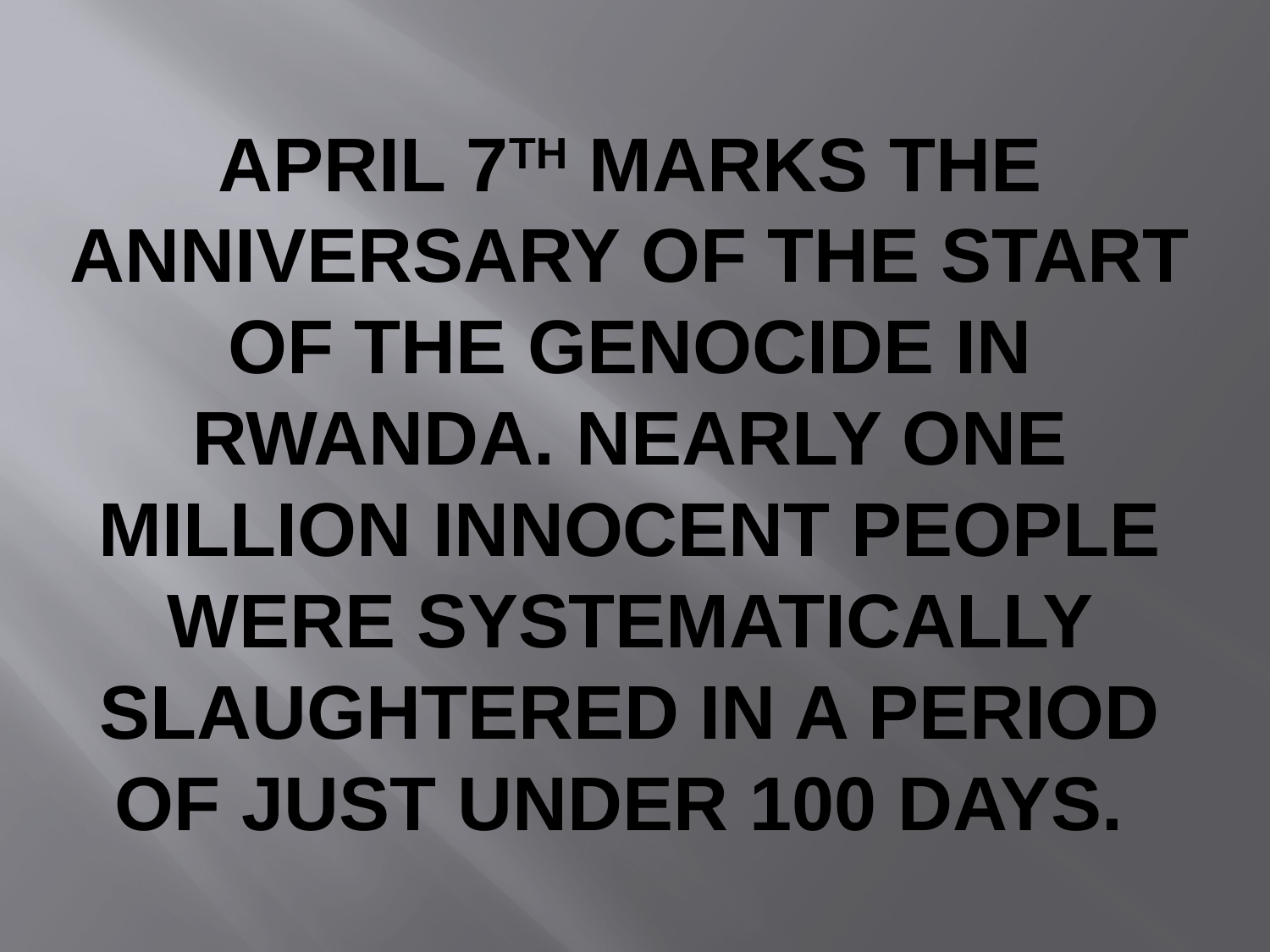

# April 7th marks the anniversary of the start of the genocide in Rwanda. nearly one million innocent people were systematically slaughtered in a period of just under 100 days.